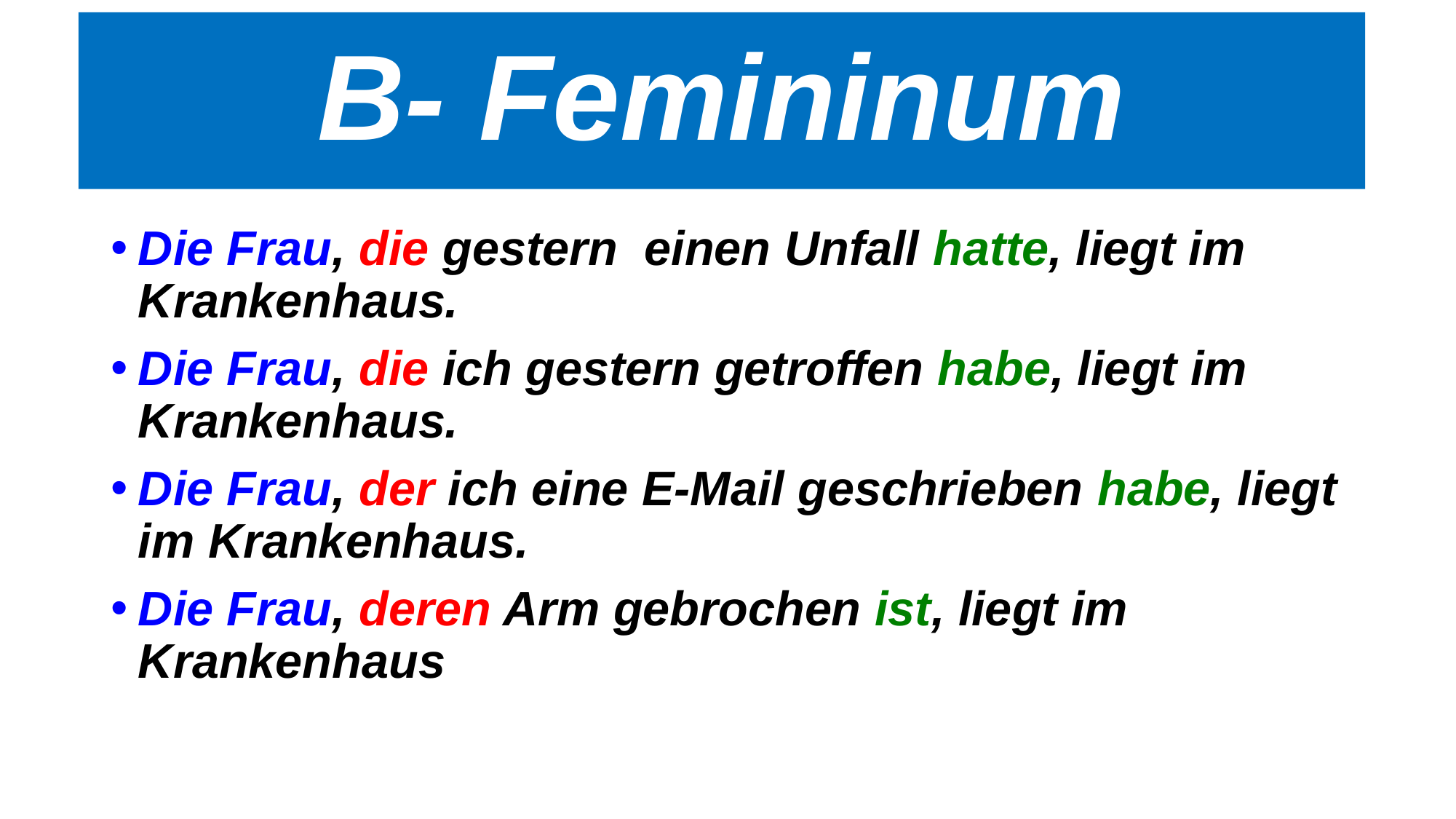

B- Femininum
#
Die Frau, die gestern  einen Unfall hatte, liegt im Krankenhaus.
Die Frau, die ich gestern getroffen habe, liegt im Krankenhaus.
Die Frau, der ich eine E-Mail geschrieben habe, liegt im Krankenhaus.
Die Frau, deren Arm gebrochen ist, liegt im Krankenhaus